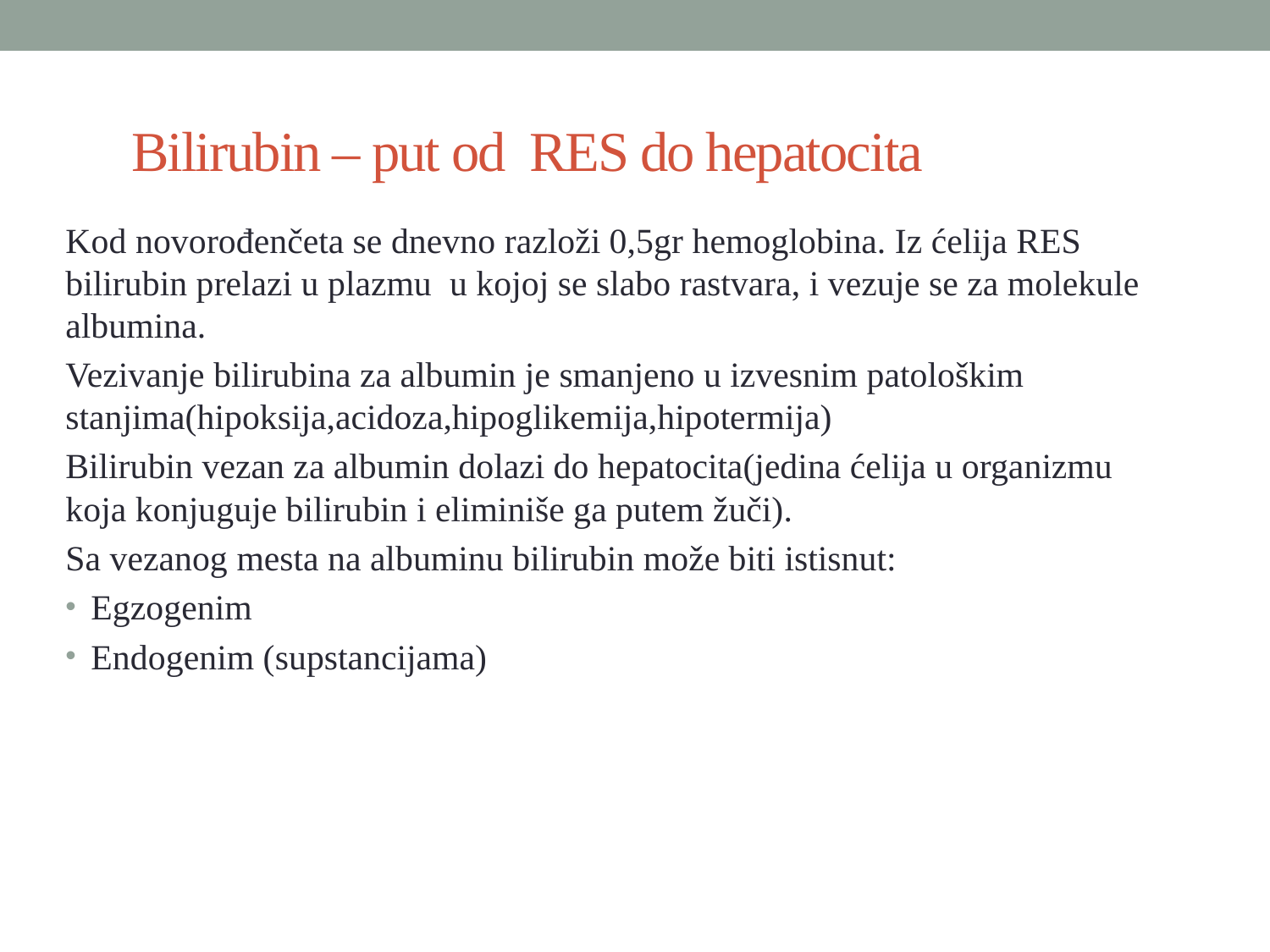

# Bilirubin – put od  RES do hepatocita
Kod novorođenčeta se dnevno razloži 0,5gr hemoglobina. Iz ćelija RES bilirubin prelazi u plazmu  u kojoj se slabo rastvara, i vezuje se za molekule albumina.
Vezivanje bilirubina za albumin je smanjeno u izvesnim patološkim stanjima(hipoksija,acidoza,hipoglikemija,hipotermija)
Bilirubin vezan za albumin dolazi do hepatocita(jedina ćelija u organizmu koja konjuguje bilirubin i eliminiše ga putem žuči).
Sa vezanog mesta na albuminu bilirubin može biti istisnut:
Egzogenim
Endogenim (supstancijama)